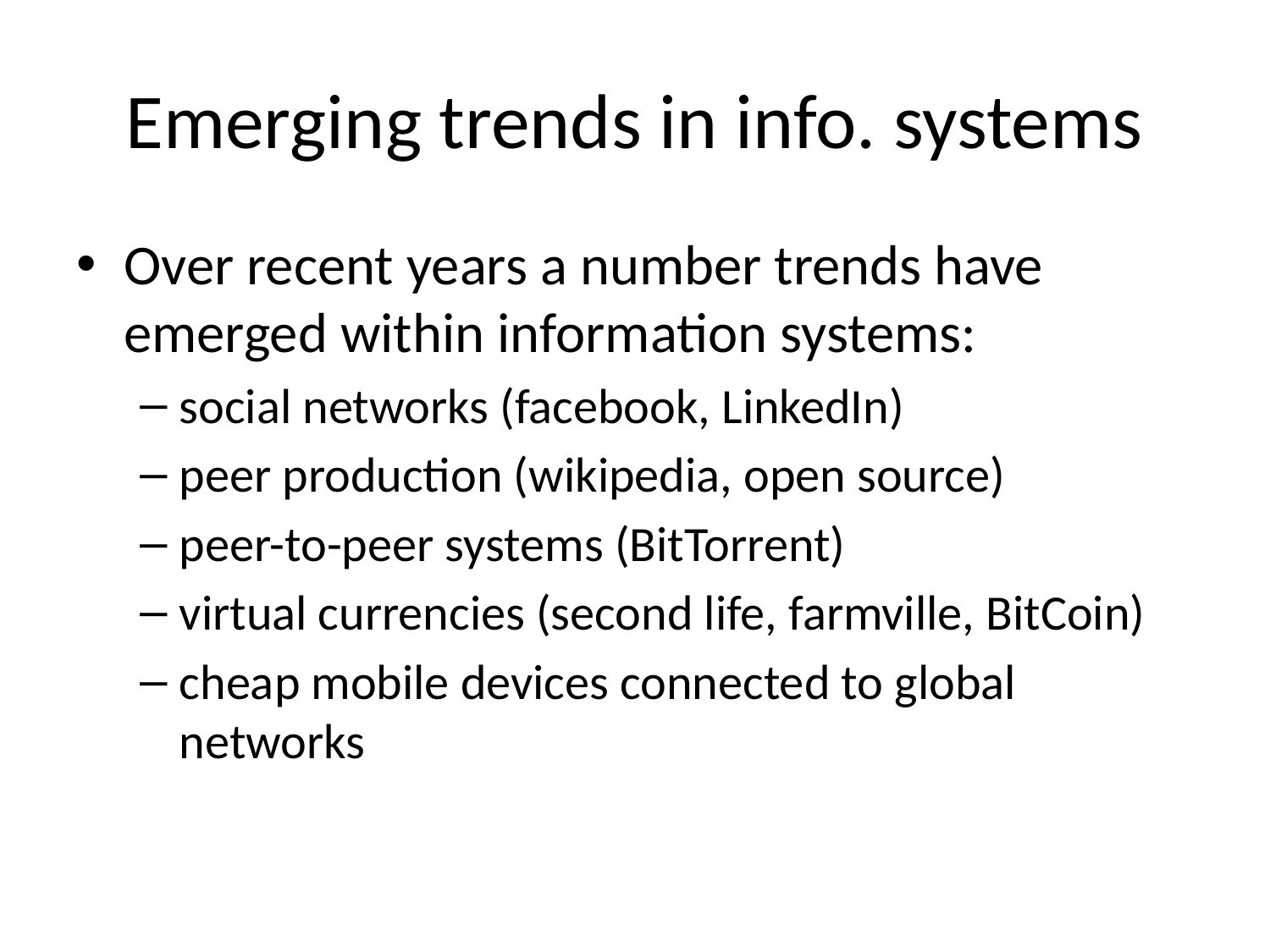

# Emerging trends in info. systems
Over recent years a number trends have emerged within information systems:
social networks (facebook, LinkedIn)
peer production (wikipedia, open source)
peer-to-peer systems (BitTorrent)
virtual currencies (second life, farmville, BitCoin)
cheap mobile devices connected to global networks